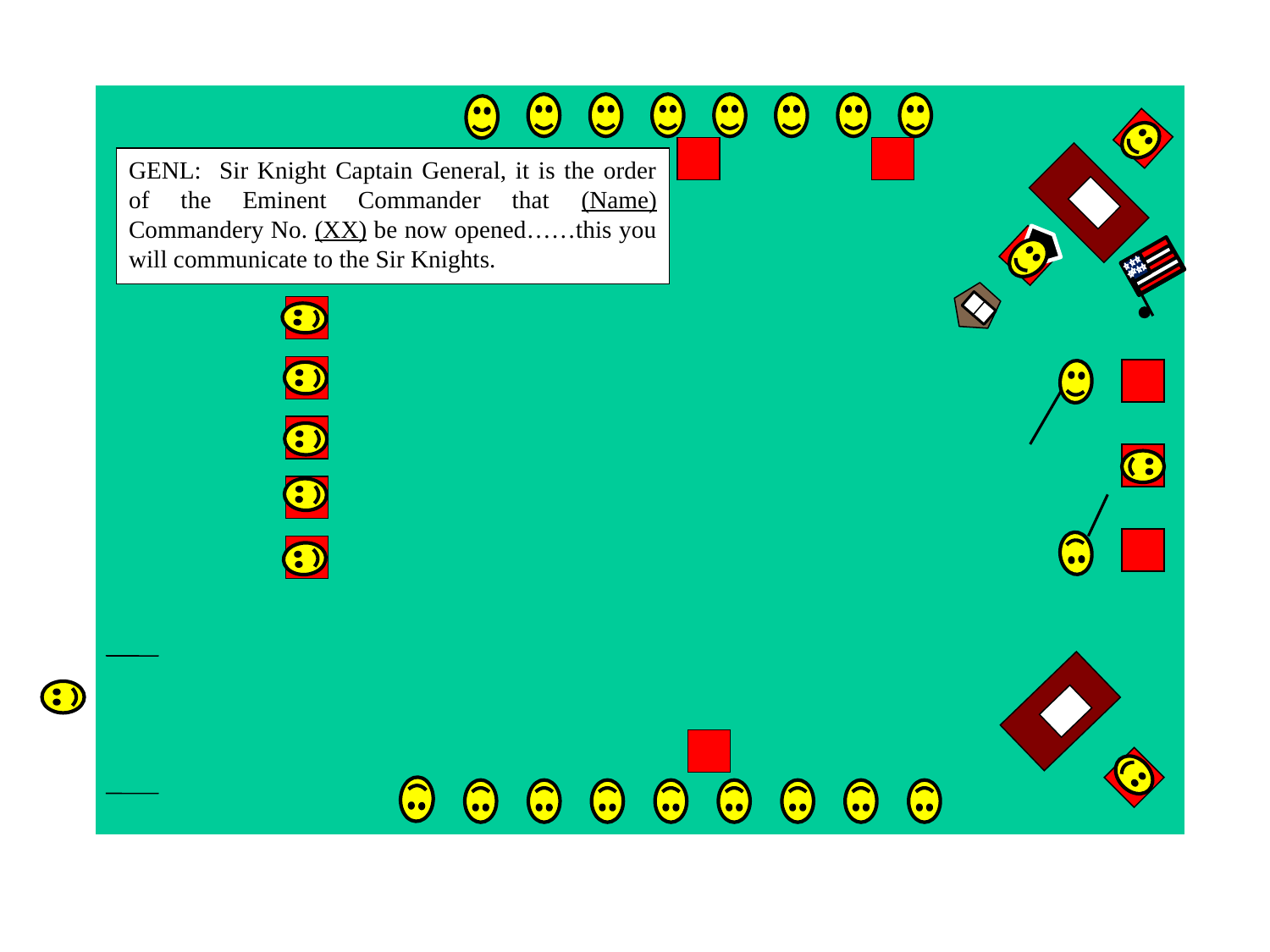

GENL:  Sir Knight Captain General, it is the order of the Eminent Commander that (Name) Commandery No. (XX) be now opened……this you will communicate to the Sir Knights.